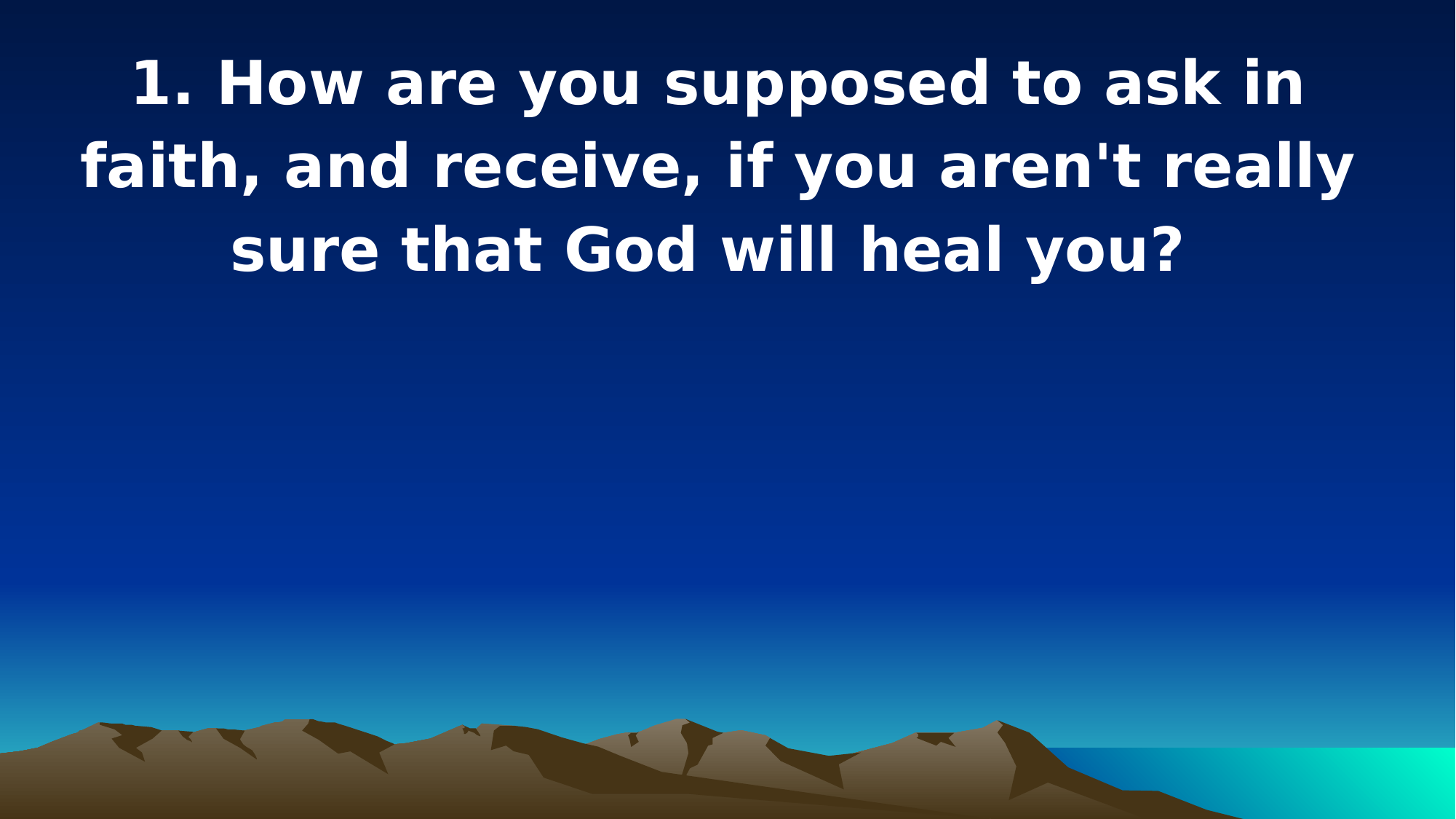

1. How are you supposed to ask in faith, and receive, if you aren't really sure that God will heal you?